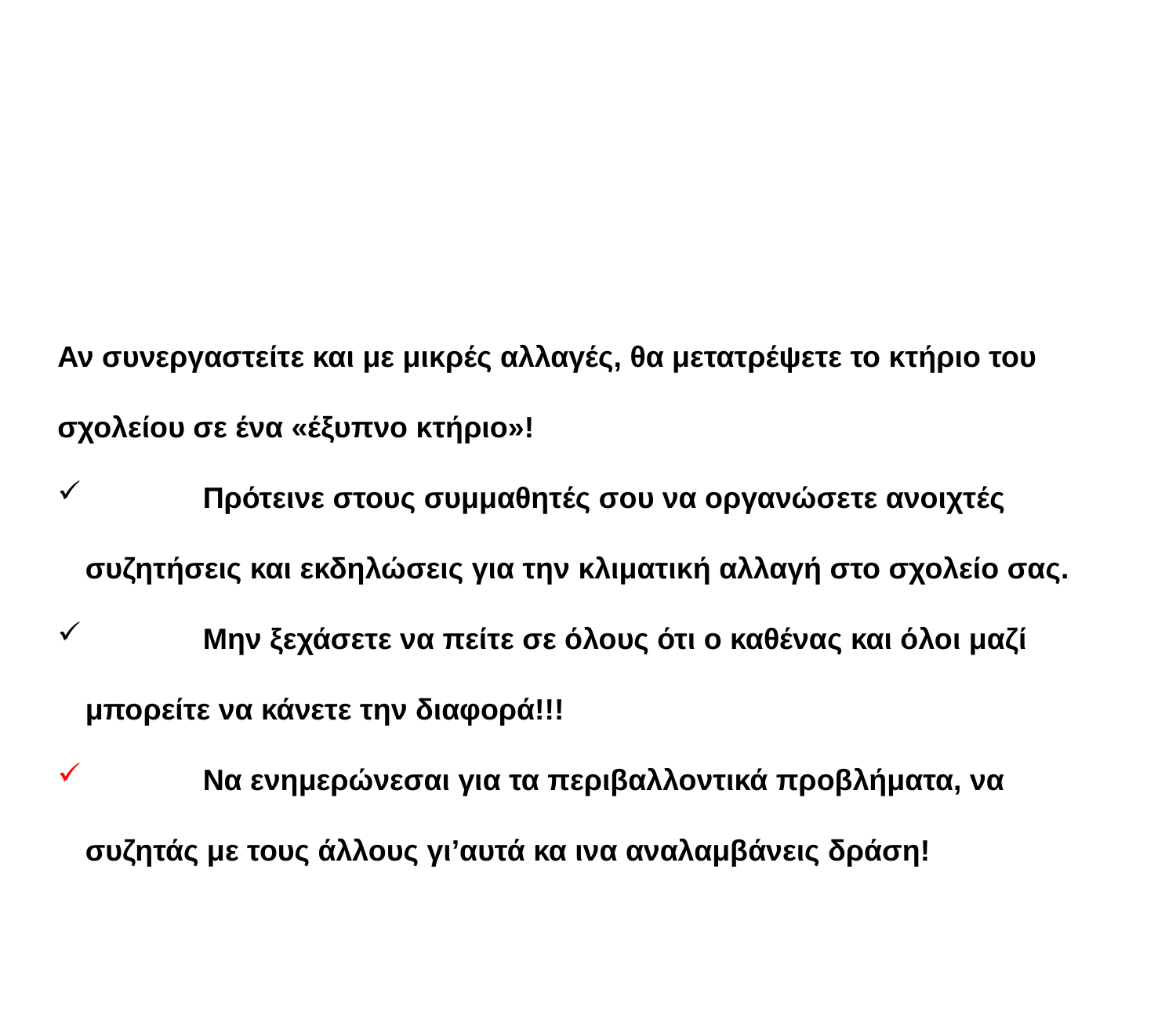

Αν συνεργαστείτε και με μικρές αλλαγές, θα μετατρέψετε το κτήριο του σχολείου σε ένα «έξυπνο κτήριο»!
	Πρότεινε στους συμμαθητές σου να οργανώσετε ανοιχτές συζητήσεις και εκδηλώσεις για την κλιματική αλλαγή στο σχολείο σας.
	Μην ξεχάσετε να πείτε σε όλους ότι ο καθένας και όλοι μαζί μπορείτε να κάνετε την διαφορά!!!
	Να ενημερώνεσαι για τα περιβαλλοντικά προβλήματα, να συζητάς με τους άλλους γι’αυτά κα ινα αναλαμβάνεις δράση!